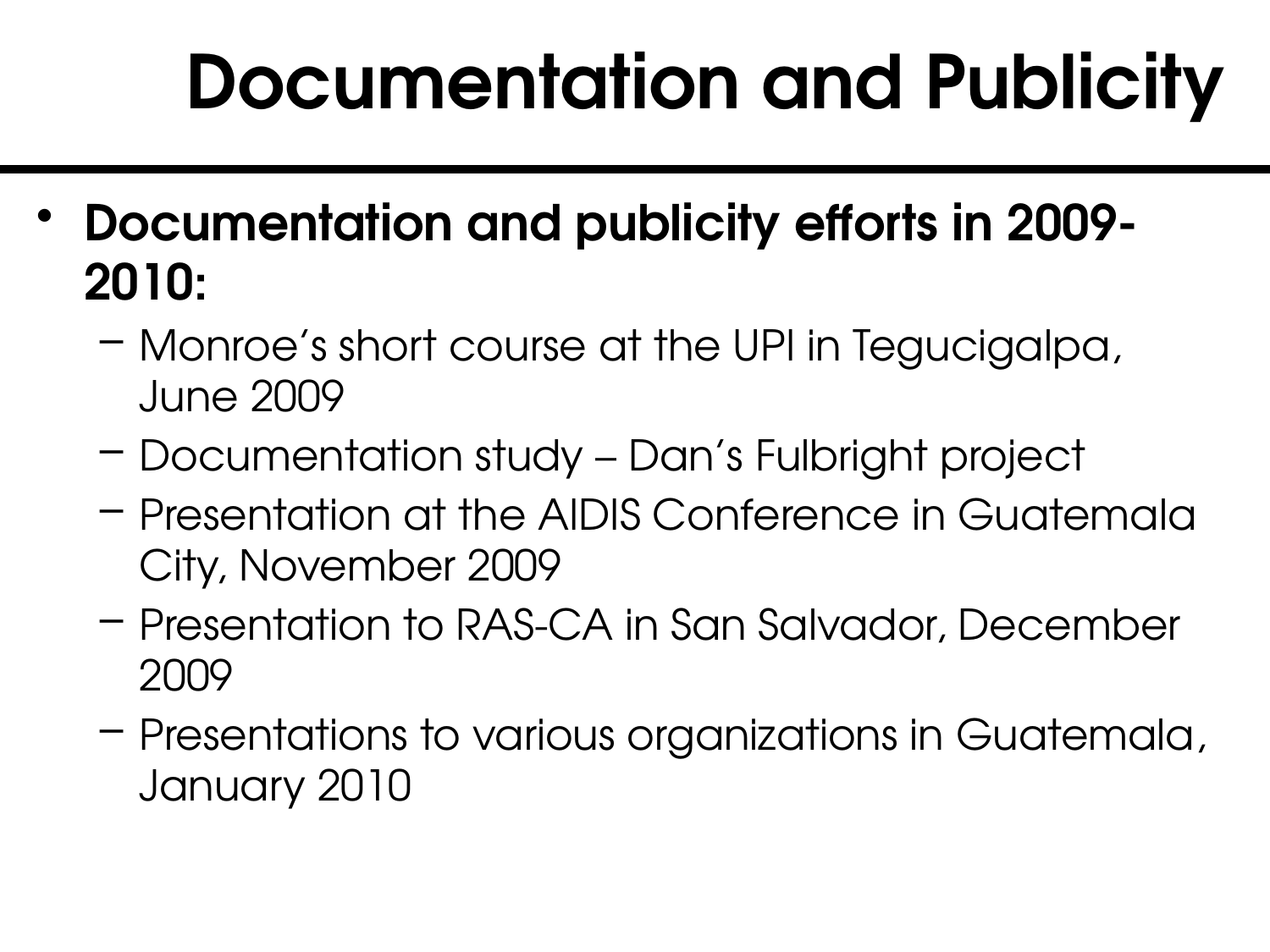

# Documentation and Publicity
Documentation and publicity efforts in 2009-2010:
Monroe’s short course at the UPI in Tegucigalpa, June 2009
Documentation study – Dan’s Fulbright project
Presentation at the AIDIS Conference in Guatemala City, November 2009
Presentation to RAS-CA in San Salvador, December 2009
Presentations to various organizations in Guatemala, January 2010